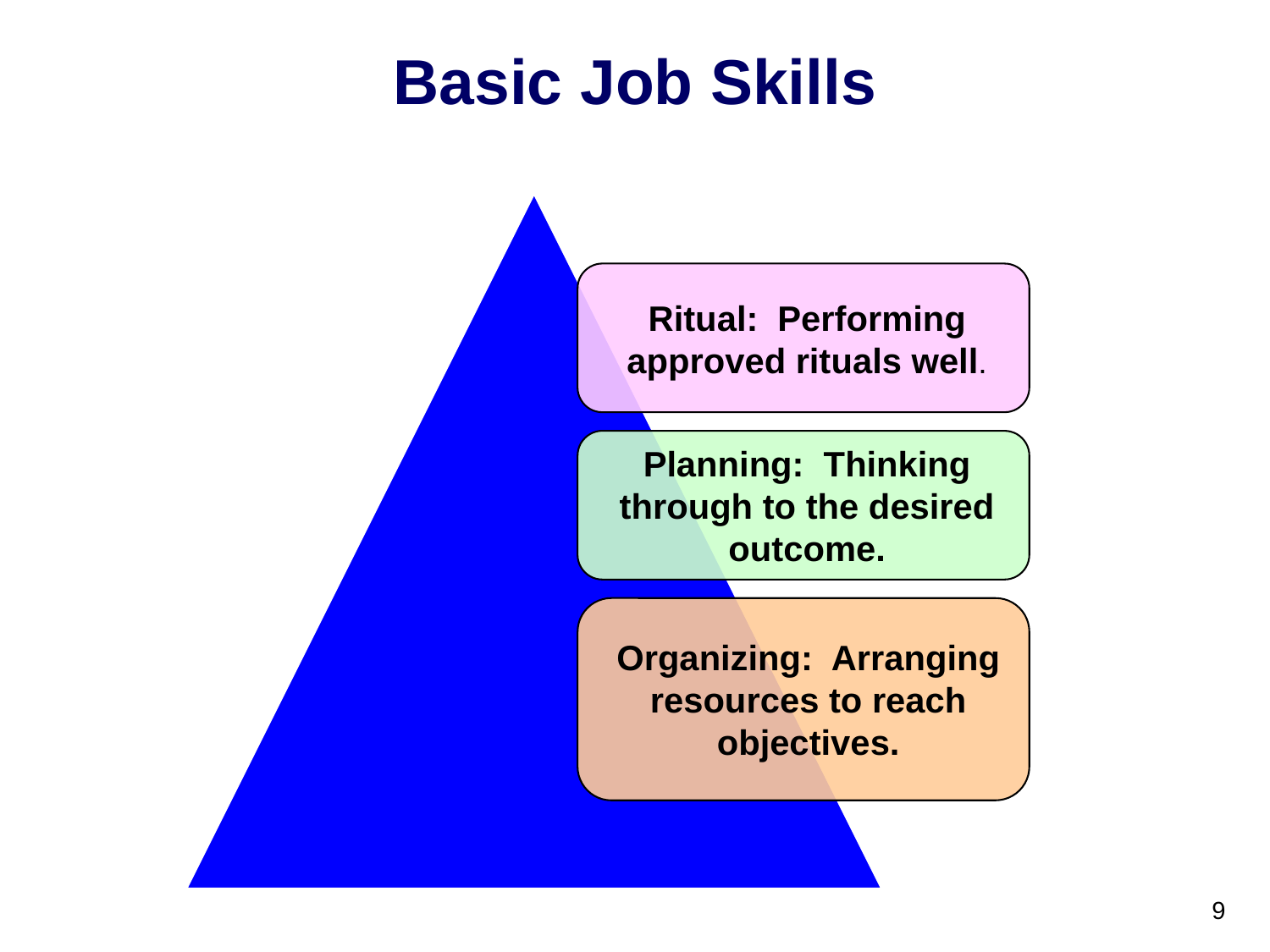

# Basic Job Skills
Ritual:  Performing approved rituals well.
Planning:  Thinking through to the desired outcome.
Organizing:  Arranging resources to reach objectives.
9